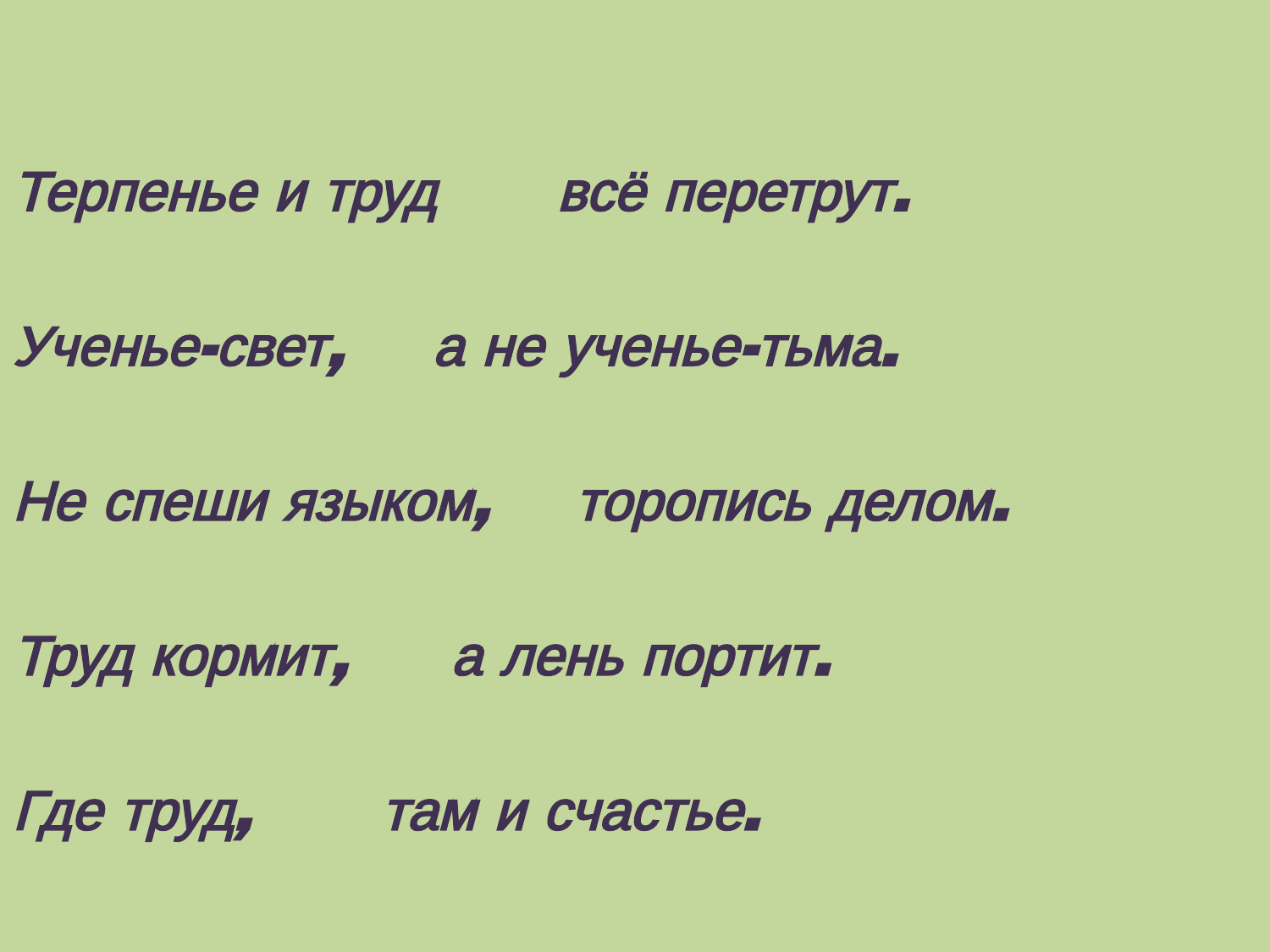

#
Терпенье и труд	всё перетрут.

Ученье-свет,	а не ученье-тьма.

Не спеши языком,	 торопись делом.

Труд кормит,	 а лень портит.

Где труд,	    там и счастье.